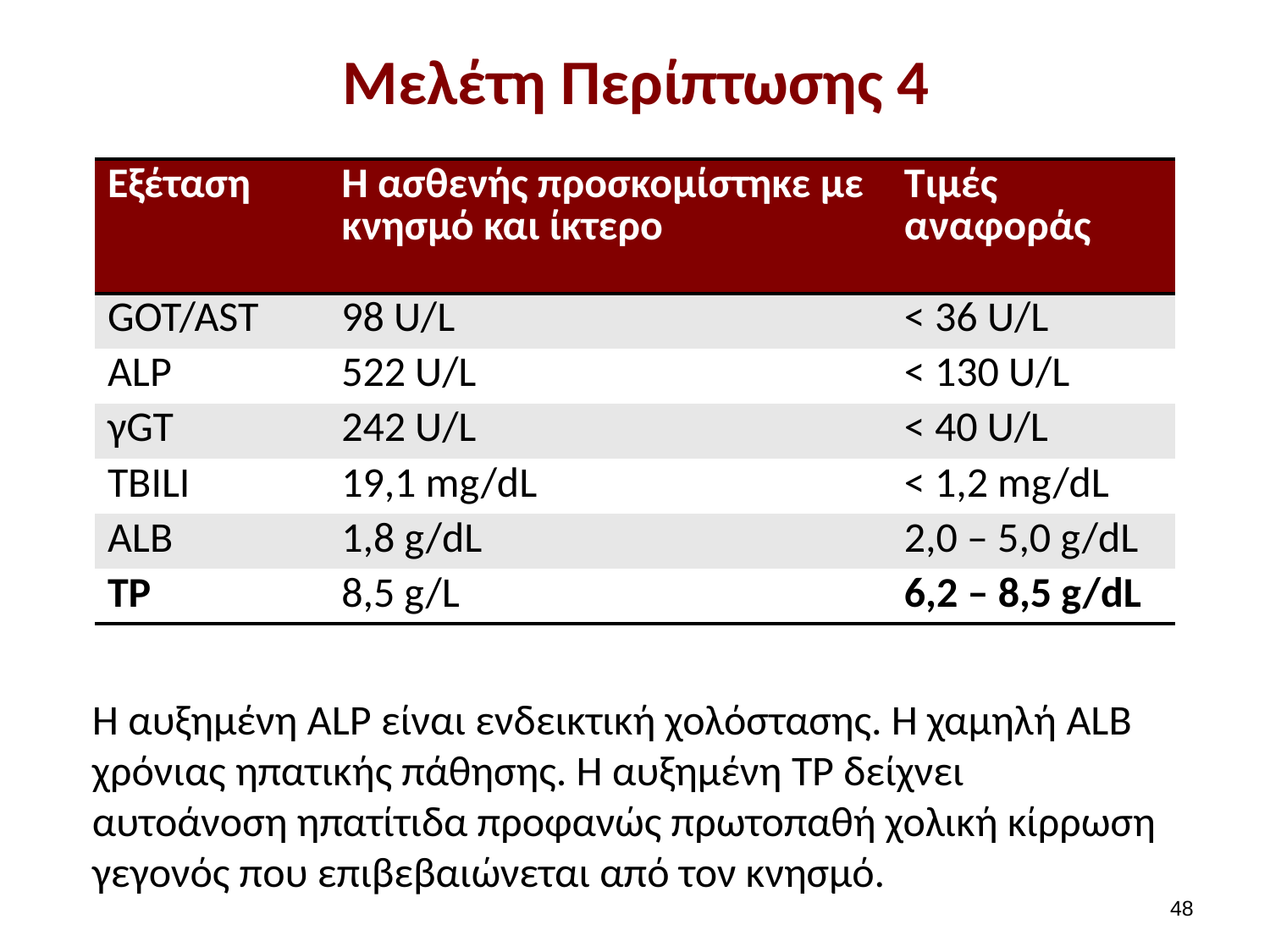

# Μελέτη Περίπτωσης 4
| Εξέταση | H ασθενής προσκομίστηκε με κνησμό και ίκτερο | Τιμές αναφοράς |
| --- | --- | --- |
| GOT/AST | 98 U/L | < 36 U/L |
| ALP | 522 U/L | < 130 U/L |
| γGT | 242 U/L | < 40 U/L |
| TBILI | 19,1 mg/dL | < 1,2 mg/dL |
| ALB | 1,8 g/dL | 2,0 – 5,0 g/dL |
| TP | 8,5 g/L | 6,2 – 8,5 g/dL |
Η αυξημένη ALP είναι ενδεικτική χολόστασης. Η χαμηλή ALB χρόνιας ηπατικής πάθησης. Η αυξημένη TP δείχνει αυτοάνοση ηπατίτιδα προφανώς πρωτοπαθή χολική κίρρωση γεγονός που επιβεβαιώνεται από τον κνησμό.
48